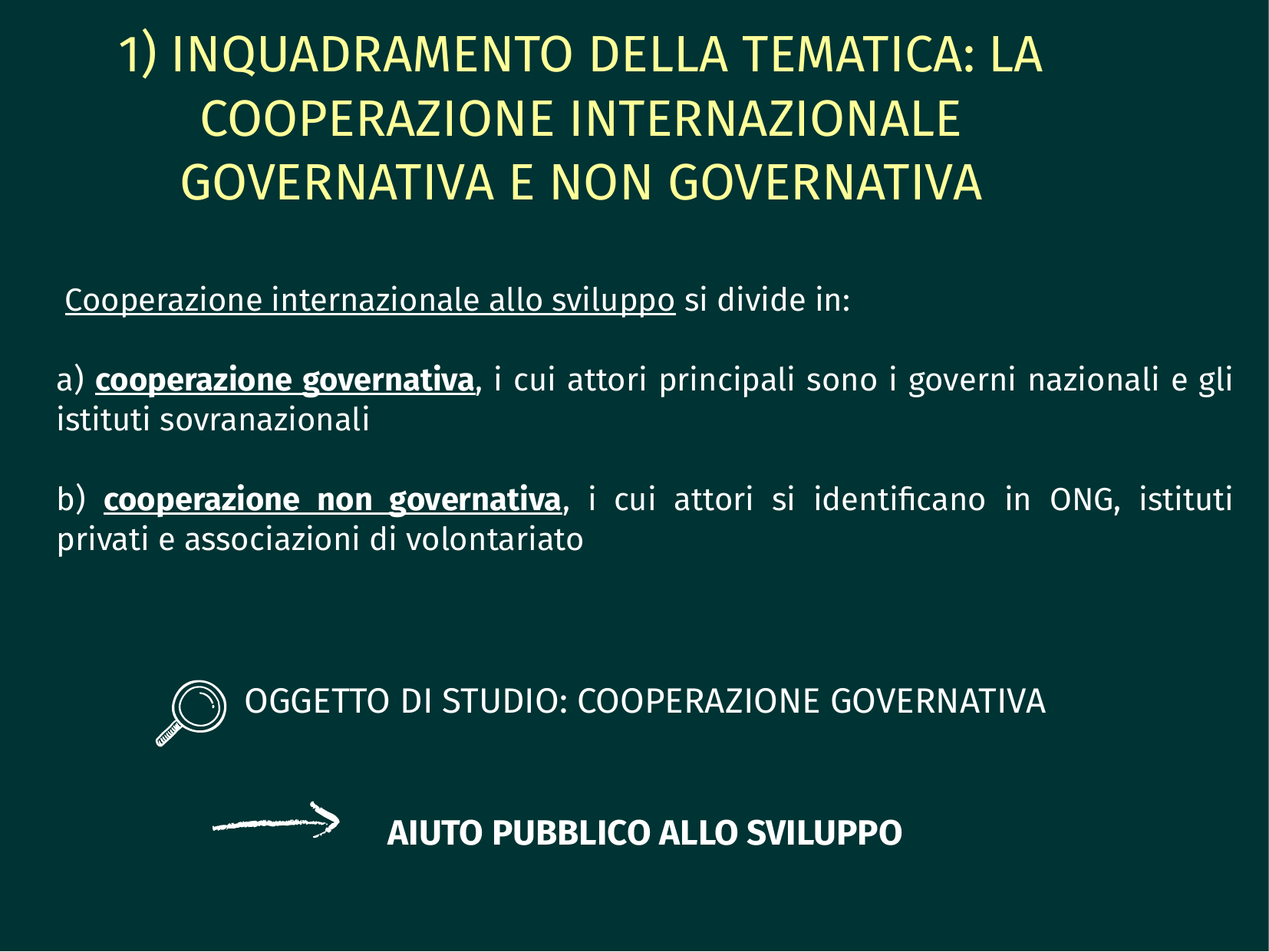

1) INQUADRAMENTO DELLA TEMATICA: LA COOPERAZIONE INTERNAZIONALE GOVERNATIVA E NON GOVERNATIVA
 Cooperazione internazionale allo sviluppo si divide in:

a) cooperazione governativa, i cui attori principali sono i governi nazionali e gli istituti sovranazionali

b) cooperazione non governativa, i cui attori si identificano in ONG, istituti privati e associazioni di volontariato

OGGETTO DI STUDIO: COOPERAZIONE GOVERNATIVA

AIUTO PUBBLICO ALLO SVILUPPO